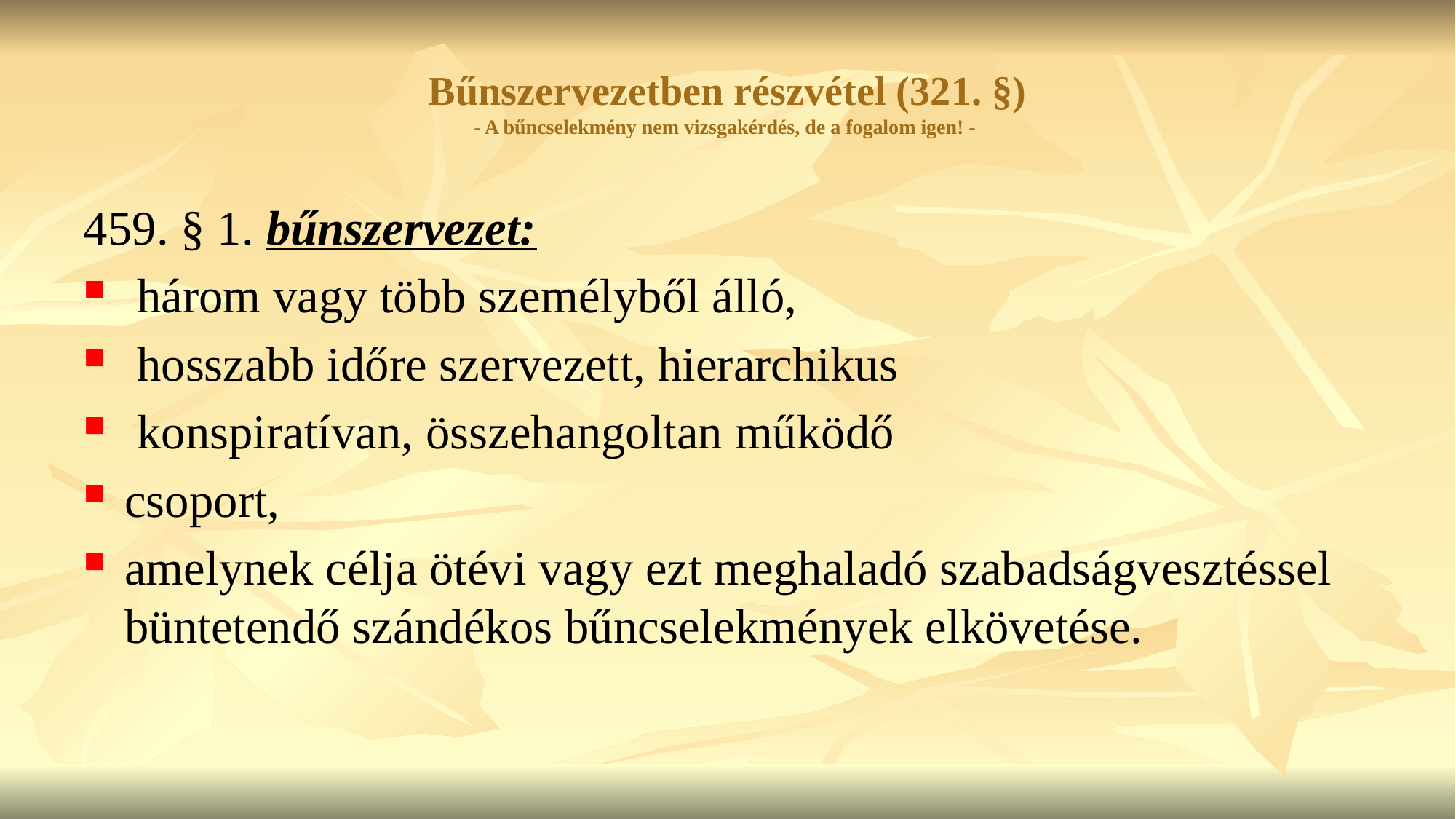

Bűnszervezetben részvétel (321. §)
- A bűncselekmény nem vizsgakérdés, de a fogalom igen! -
459. § 1. bűnszervezet:
 három vagy több személyből álló,
 hosszabb időre szervezett, hierarchikus
 konspiratívan, összehangoltan működő
csoport,
amelynek célja ötévi vagy ezt meghaladó szabadságvesztéssel büntetendő szándékos bűncselekmények elkövetése.